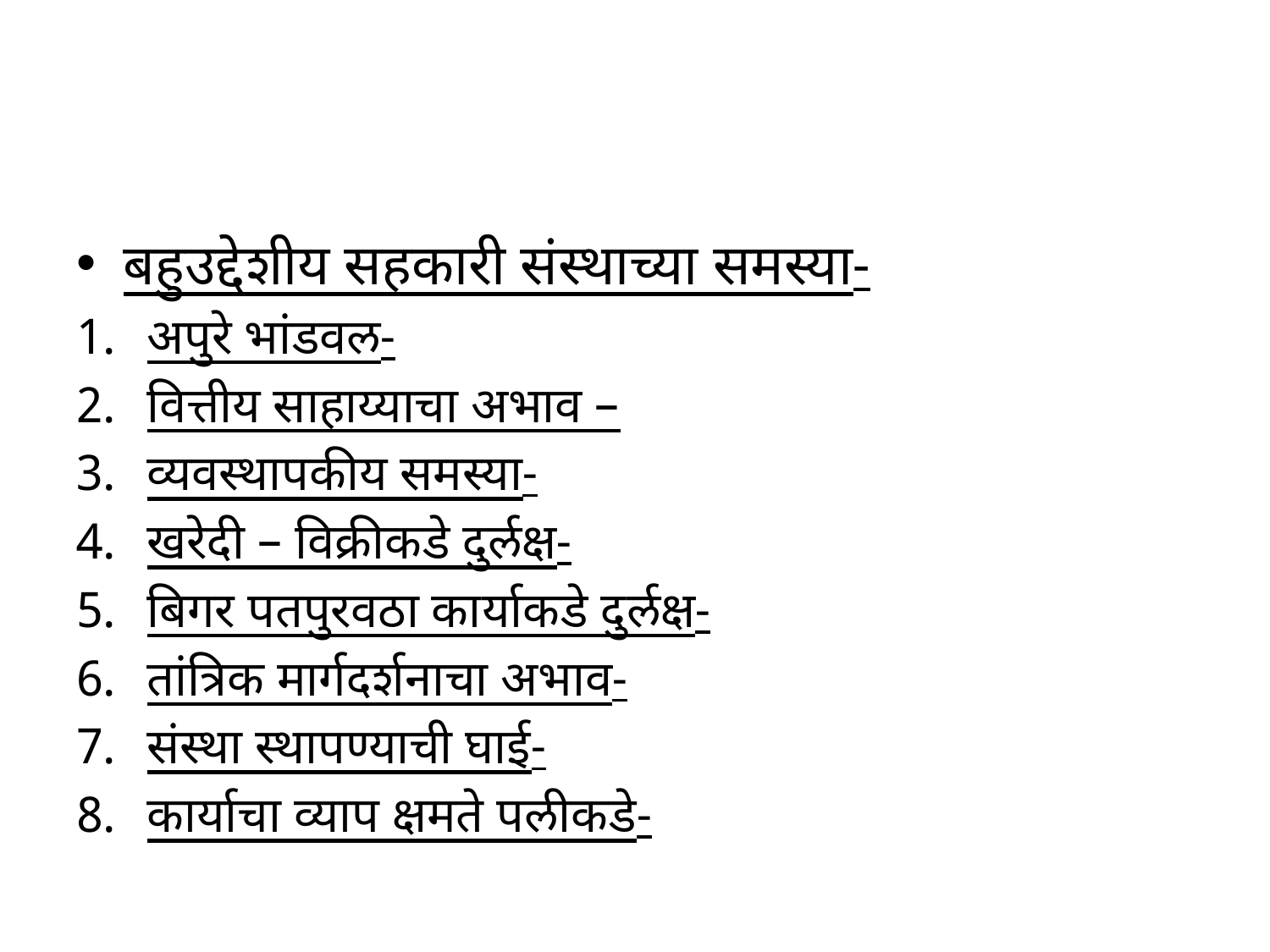

बहुउद्देशीय सहकारी संस्थाच्या समस्या-
अपुरे भांडवल-
वित्तीय साहाय्याचा अभाव –
व्यवस्थापकीय समस्या-
खरेदी – विक्रीकडे दुर्लक्ष-
बिगर पतपुरवठा कार्याकडे दुर्लक्ष-
तांत्रिक मार्गदर्शनाचा अभाव-
संस्था स्थापण्याची घाई-
कार्याचा व्याप क्षमते पलीकडे-